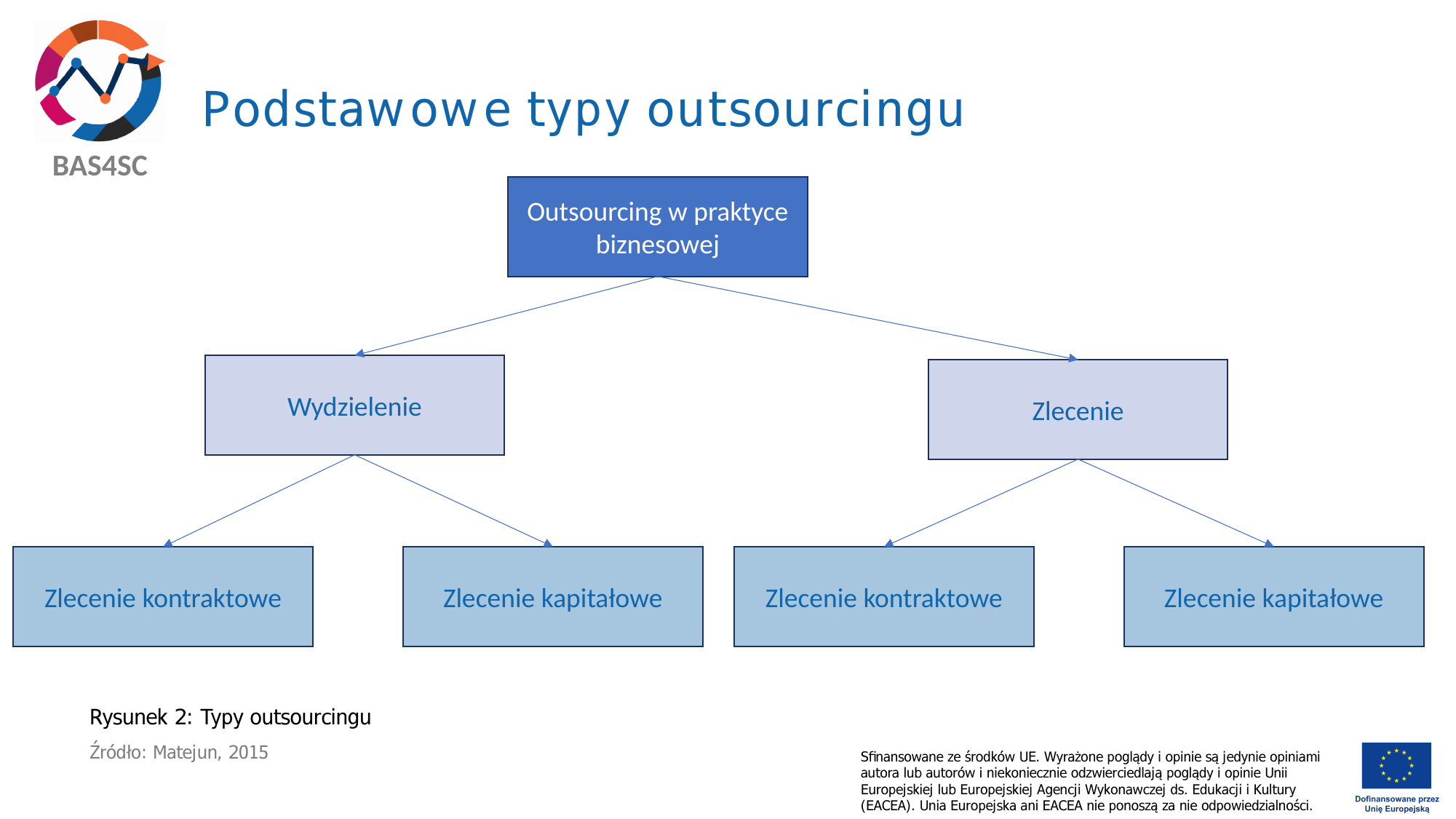

# Podstawowe typy outsourcingu

Outsourcing w praktyce biznesowej
Wydzielenie
Zlecenie
Zlecenie kontraktowe
Zlecenie kapitałowe
Zlecenie kontraktowe
Zlecenie kapitałowe
Rysunek 2: Typy outsourcingu
Źródło: Matejun, 2015